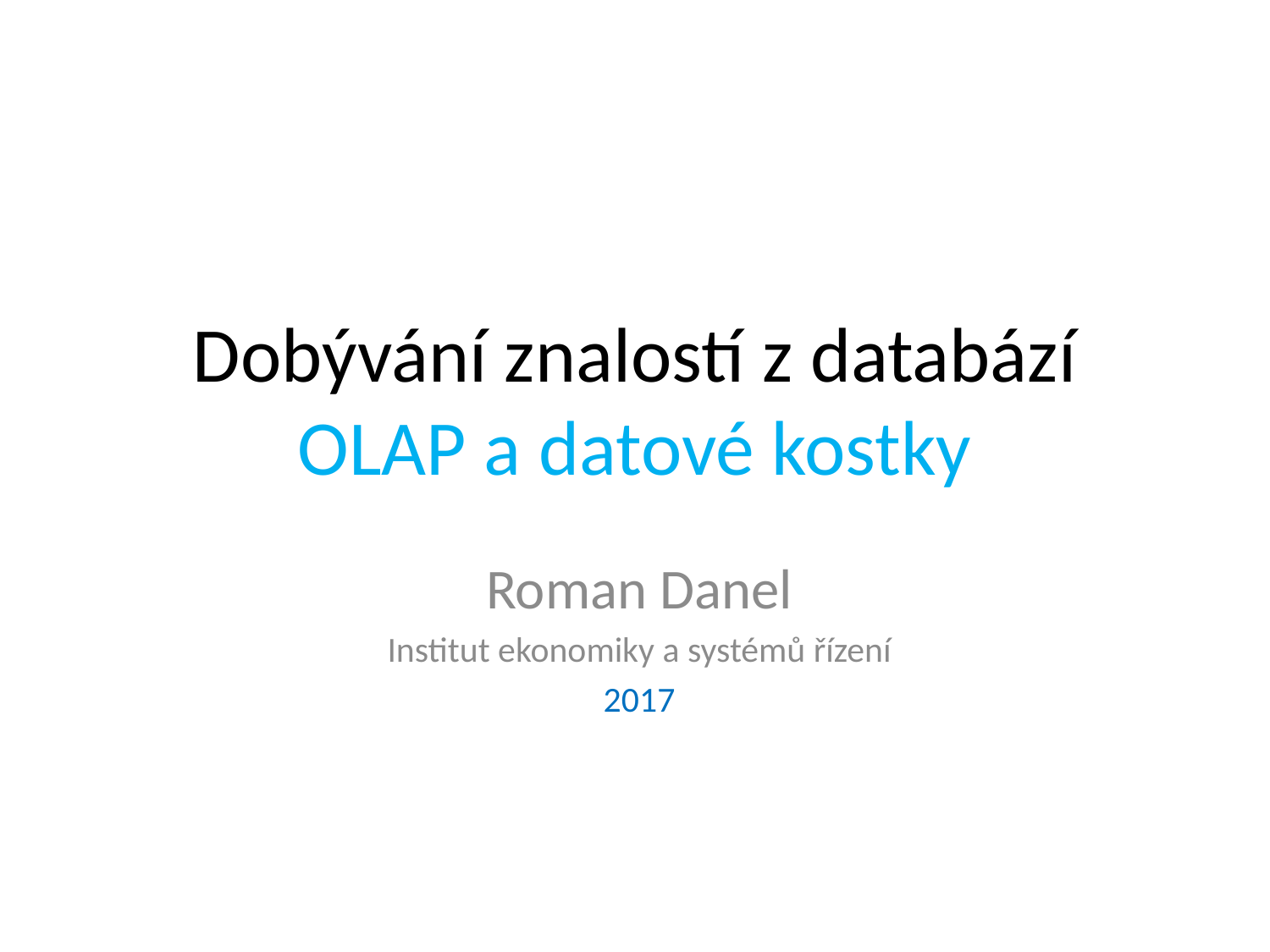

# Dobývání znalostí z databází OLAP a datové kostky
Roman Danel
Institut ekonomiky a systémů řízení
2017